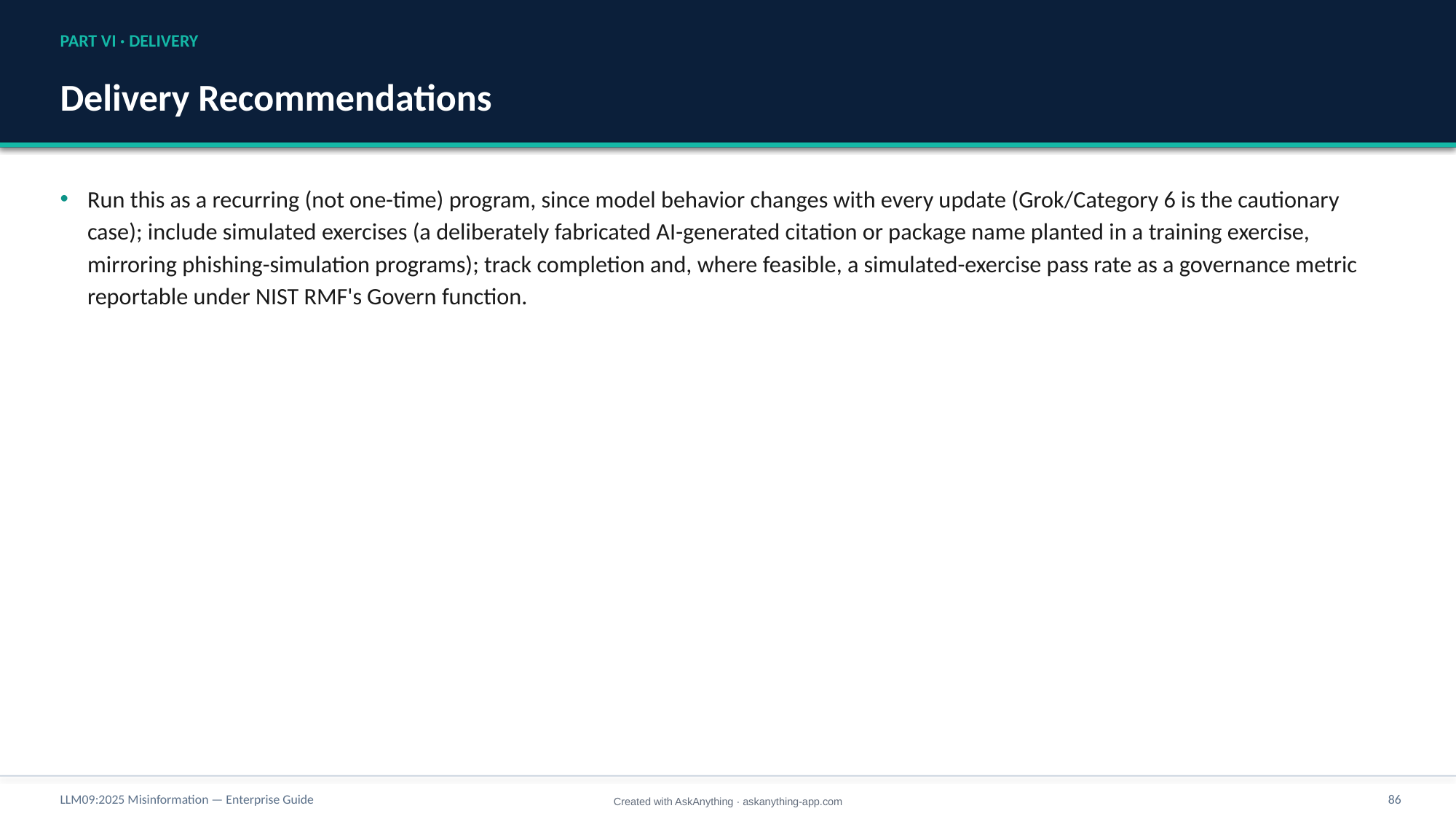

PART VI · DELIVERY
Delivery Recommendations

Run this as a recurring (not one-time) program, since model behavior changes with every update (Grok/Category 6 is the cautionary case); include simulated exercises (a deliberately fabricated AI-generated citation or package name planted in a training exercise, mirroring phishing-simulation programs); track completion and, where feasible, a simulated-exercise pass rate as a governance metric reportable under NIST RMF's Govern function.

LLM09:2025 Misinformation — Enterprise Guide
86
Created with AskAnything · askanything-app.com